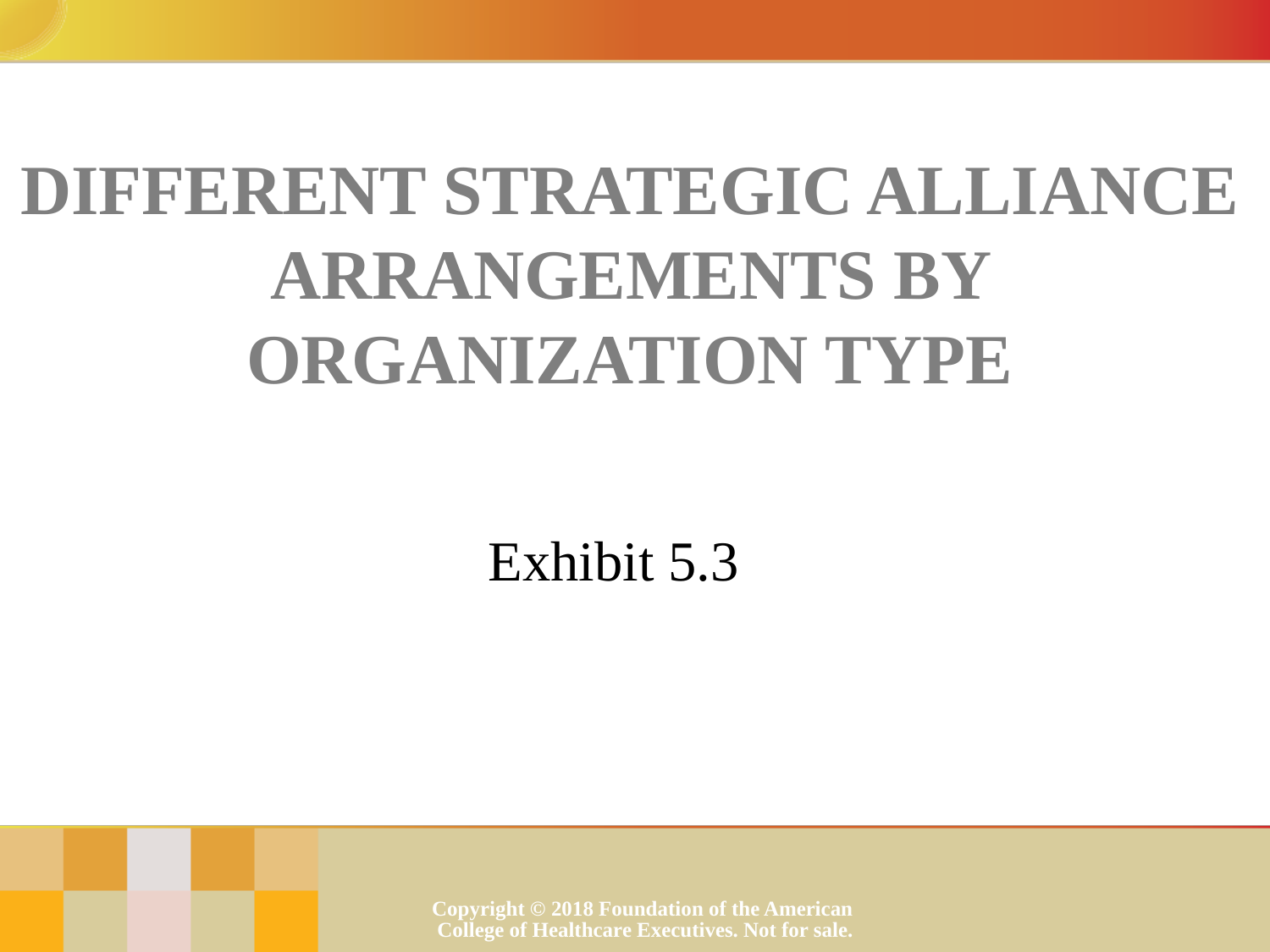

Different Strategic Alliance Arrangements by Organization Type
Exhibit 5.3
Copyright © 2018 Foundation of the American College of Healthcare Executives. Not for sale.